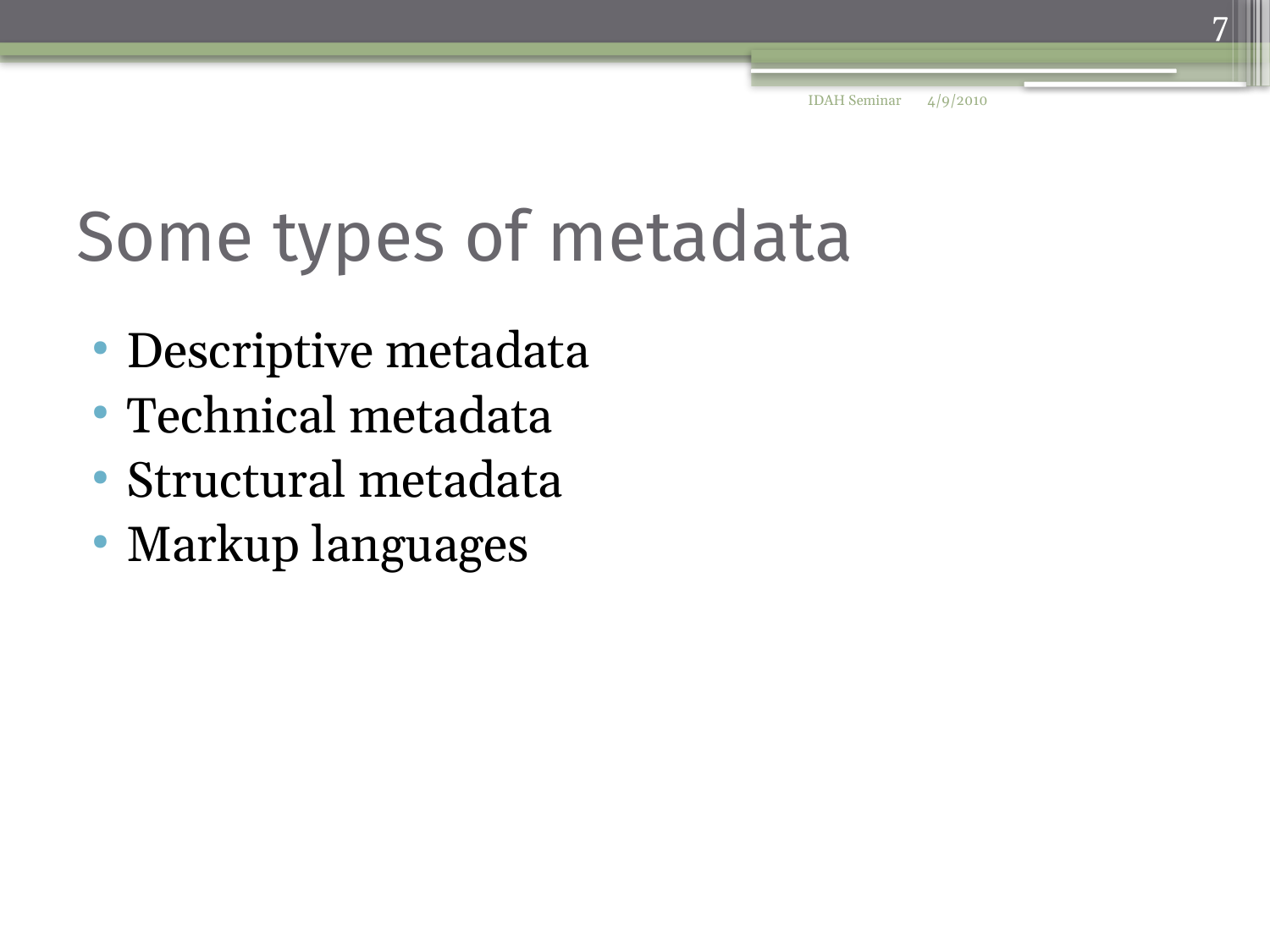

7
IDAH Seminar
4/9/2010
# Some types of metadata
Descriptive metadata
Technical metadata
Structural metadata
Markup languages